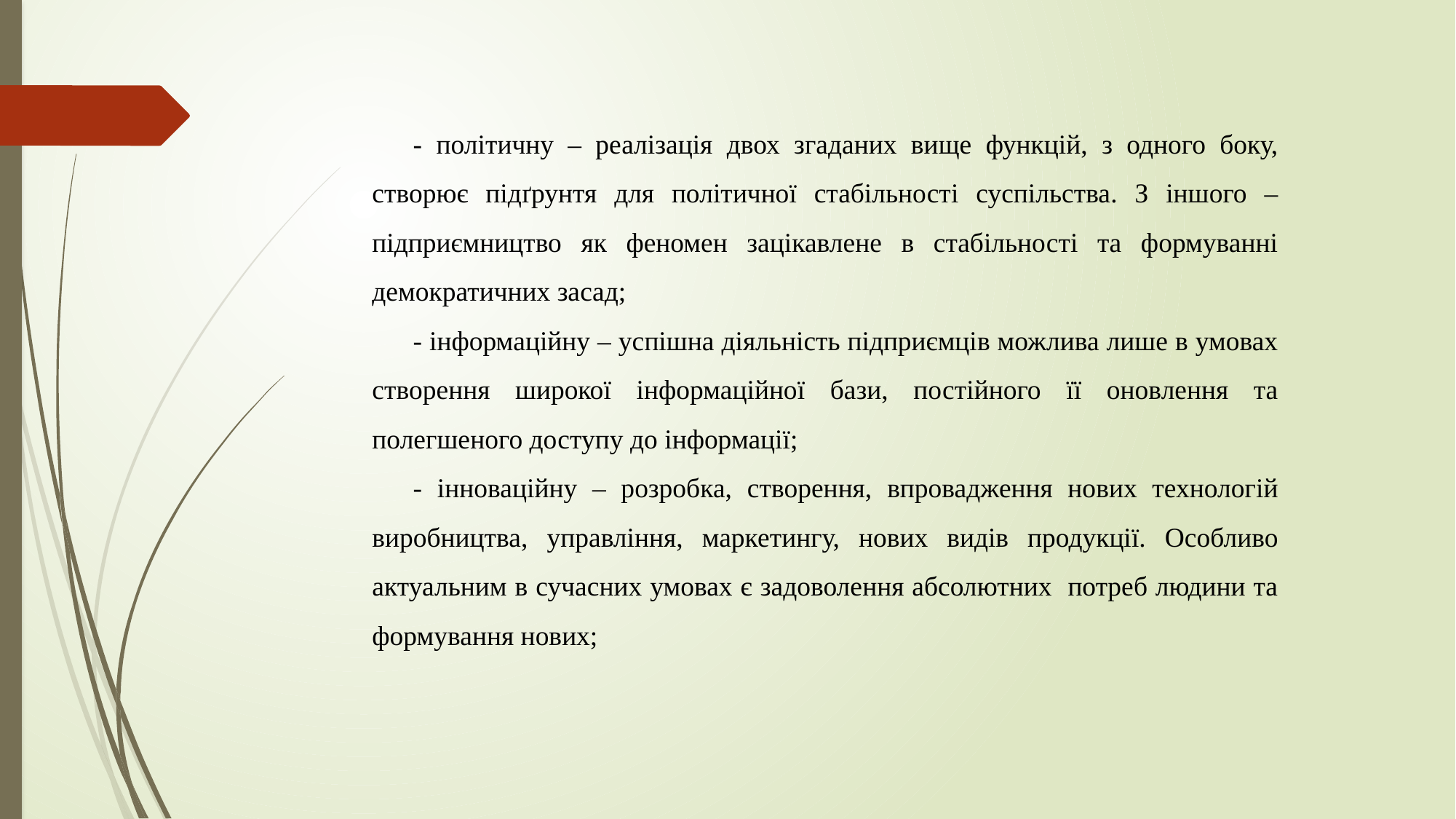

- політичну – реалізація двох згаданих вище функцій, з одного боку, створює підґрунтя для політичної стабільності суспільства. З іншого – підприємництво як феномен зацікавлене в стабільності та формуванні демократичних засад;
- інформаційну – успішна діяльність підприємців можлива лише в умовах створення широкої інформаційної бази, постійного її оновлення та полегшеного доступу до інформації;
- інноваційну – розробка, створення, впровадження нових технологій виробництва, управління, маркетингу, нових видів продукції. Особливо актуальним в сучасних умовах є задоволення абсолютних  потреб людини та формування нових;